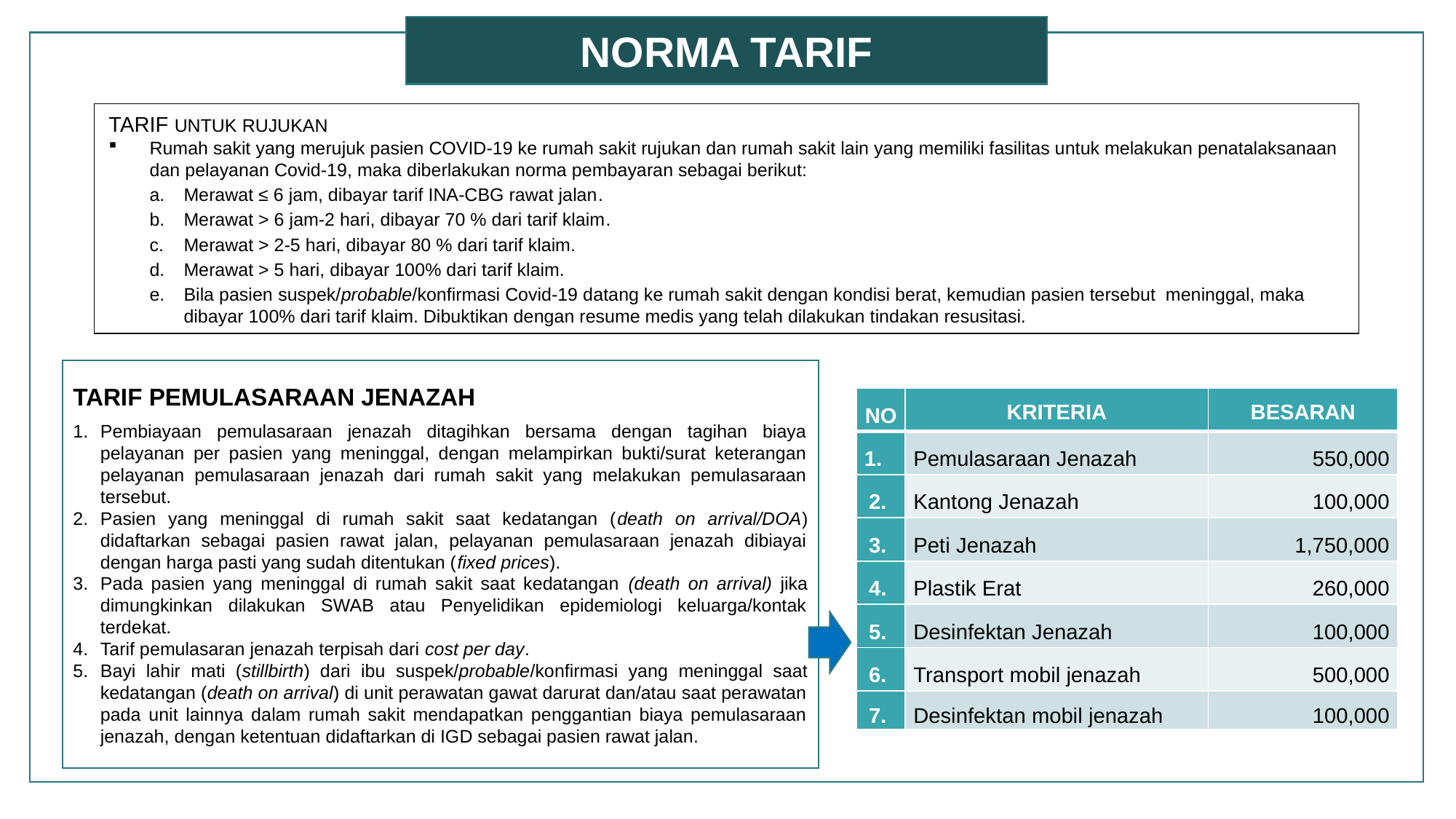

NORMA TARIF

TARIF UNTUK RUJUKAN
Rumah sakit yang merujuk pasien COVID-19 ke rumah sakit rujukan dan rumah sakit lain yang memiliki fasilitas untuk melakukan penatalaksanaan dan pelayanan Covid-19, maka diberlakukan norma pembayaran sebagai berikut:
Merawat ≤ 6 jam, dibayar tarif INA-CBG rawat jalan.
Merawat > 6 jam-2 hari, dibayar 70 % dari tarif klaim.
Merawat > 2-5 hari, dibayar 80 % dari tarif klaim.
Merawat > 5 hari, dibayar 100% dari tarif klaim.
Bila pasien suspek/probable/konfirmasi Covid-19 datang ke rumah sakit dengan kondisi berat, kemudian pasien tersebut  meninggal, maka dibayar 100% dari tarif klaim. Dibuktikan dengan resume medis yang telah dilakukan tindakan resusitasi.
Step 4
TARIF PEMULASARAAN JENAZAH
Pembiayaan pemulasaraan jenazah ditagihkan bersama dengan tagihan biaya pelayanan per pasien yang meninggal, dengan melampirkan bukti/surat keterangan pelayanan pemulasaraan jenazah dari rumah sakit yang melakukan pemulasaraan tersebut.
Pasien yang meninggal di rumah sakit saat kedatangan (death on arrival/DOA) didaftarkan sebagai pasien rawat jalan, pelayanan pemulasaraan jenazah dibiayai dengan harga pasti yang sudah ditentukan (fixed prices).
Pada pasien yang meninggal di rumah sakit saat kedatangan (death on arrival) jika dimungkinkan dilakukan SWAB atau Penyelidikan epidemiologi keluarga/kontak terdekat.
Tarif pemulasaran jenazah terpisah dari cost per day.
Bayi lahir mati (stillbirth) dari ibu suspek/probable/konfirmasi yang meninggal saat kedatangan (death on arrival) di unit perawatan gawat darurat dan/atau saat perawatan pada unit lainnya dalam rumah sakit mendapatkan penggantian biaya pemulasaraan jenazah, dengan ketentuan didaftarkan di IGD sebagai pasien rawat jalan.

| NO | KRITERIA | BESARAN |
| --- | --- | --- |
|  | Pemulasaraan Jenazah | 550,000 |
| 2. | Kantong Jenazah | 100,000 |
| 3. | Peti Jenazah | 1,750,000 |
| 4. | Plastik Erat | 260,000 |
| 5. | Desinfektan Jenazah | 100,000 |
| 6. | Transport mobil jenazah | 500,000 |
| 7. | Desinfektan mobil jenazah | 100,000 |